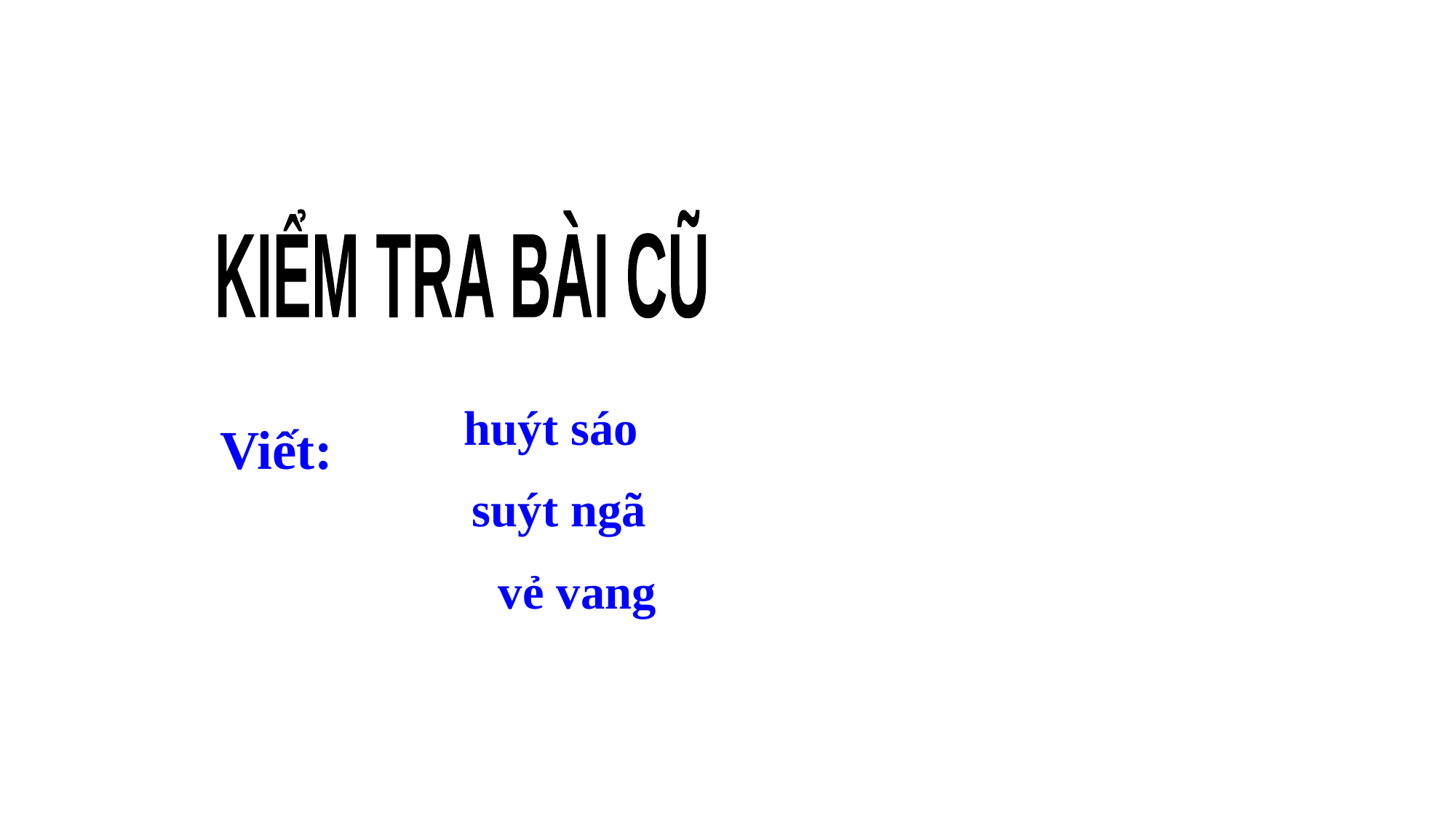

KIỂM TRA BÀI CŨ
huýt sáo
Viết:
suýt ngã
vẻ vang